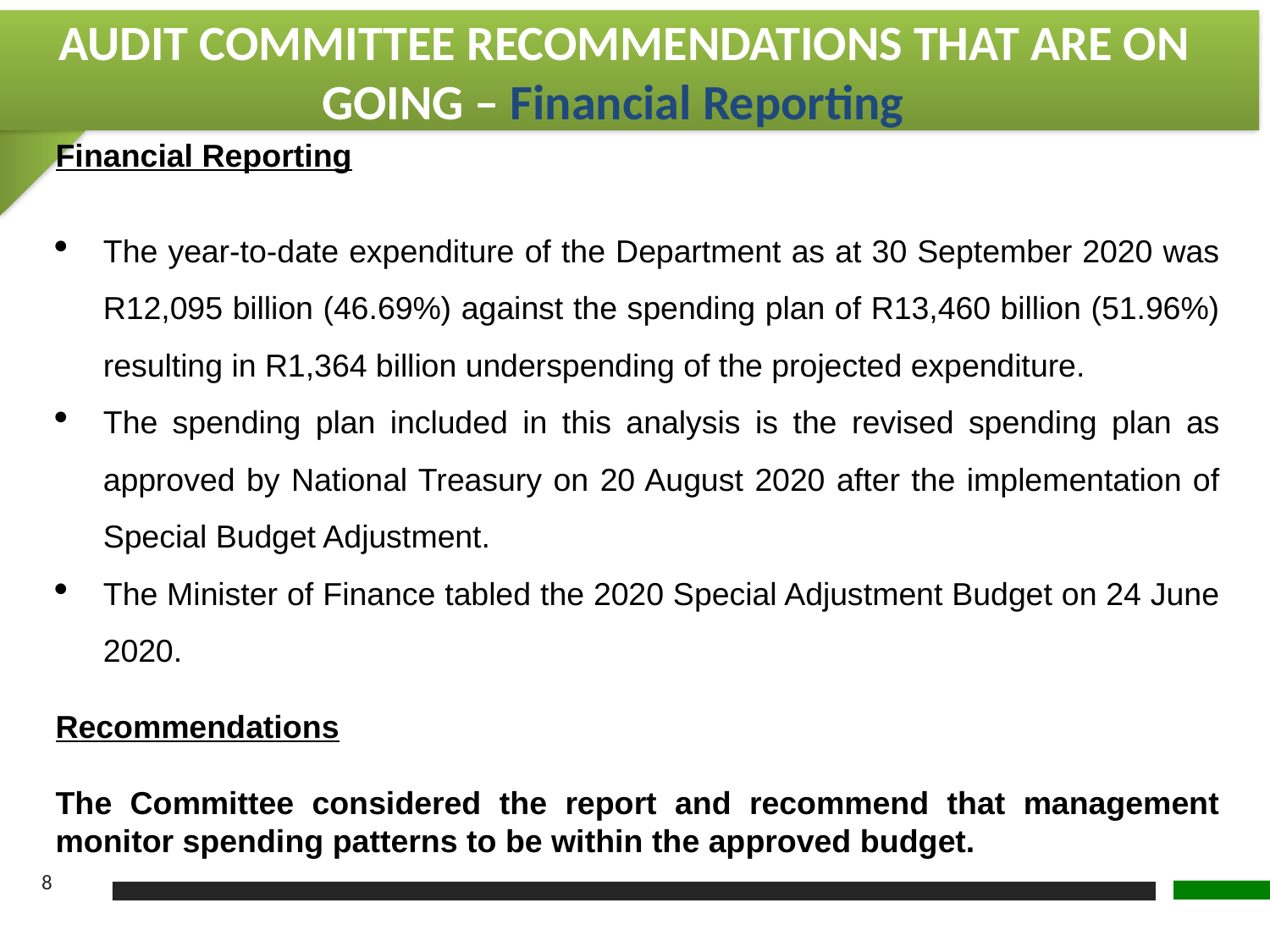

AUDIT COMMITTEE RECOMMENDATIONS THAT ARE ON GOING – Financial Reporting

Financial Reporting

The year-to-date expenditure of the Department as at 30 September 2020 was R12,095 billion (46.69%) against the spending plan of R13,460 billion (51.96%) resulting in R1,364 billion underspending of the projected expenditure.
The spending plan included in this analysis is the revised spending plan as approved by National Treasury on 20 August 2020 after the implementation of Special Budget Adjustment.
The Minister of Finance tabled the 2020 Special Adjustment Budget on 24 June 2020.

Recommendations

The Committee considered the report and recommend that management monitor spending patterns to be within the approved budget.

8